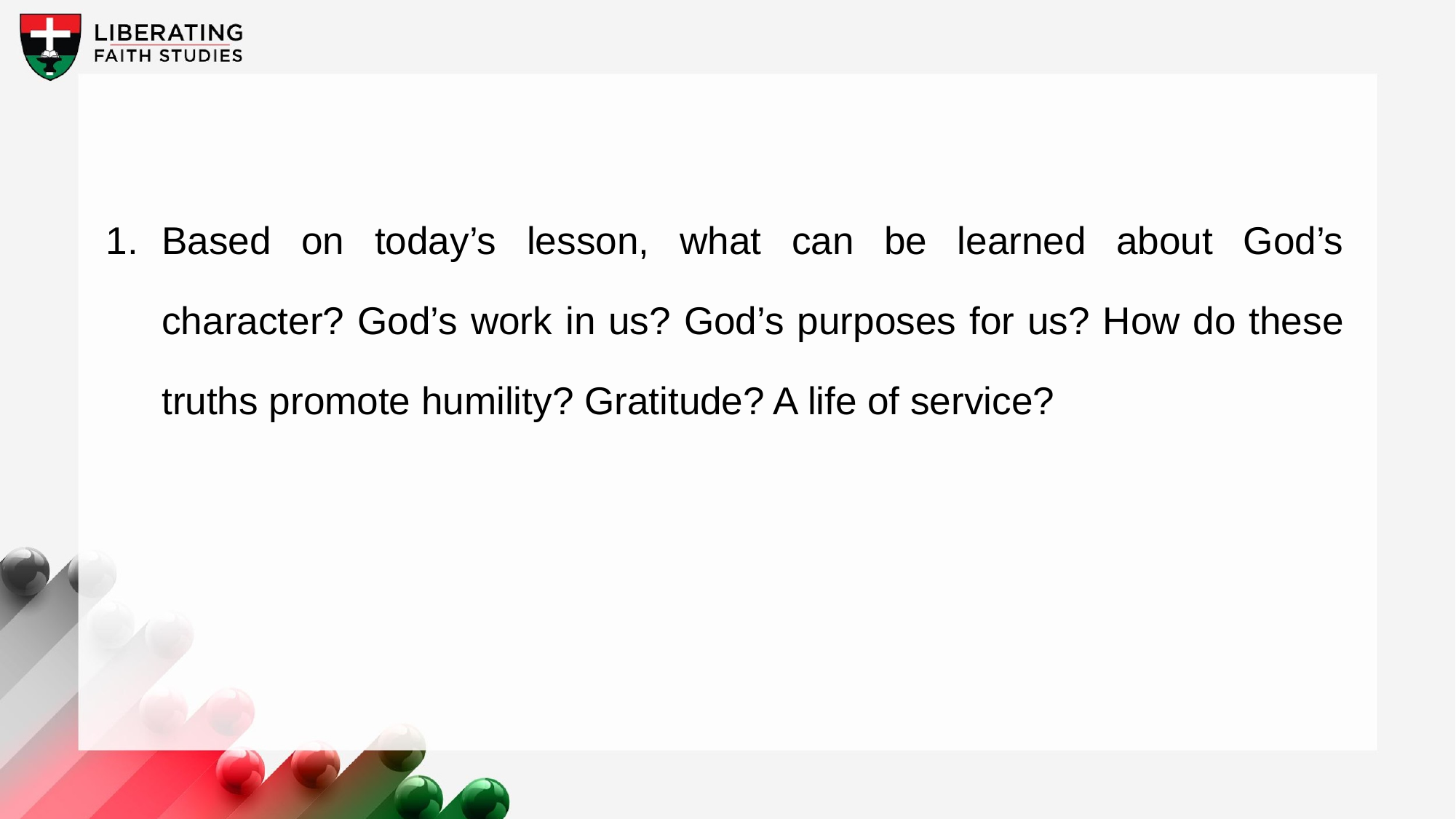

1.	Based on today’s lesson, what can be learned about God’s character? God’s work in us? God’s purposes for us? How do these truths promote humility? Gratitude? A life of service?